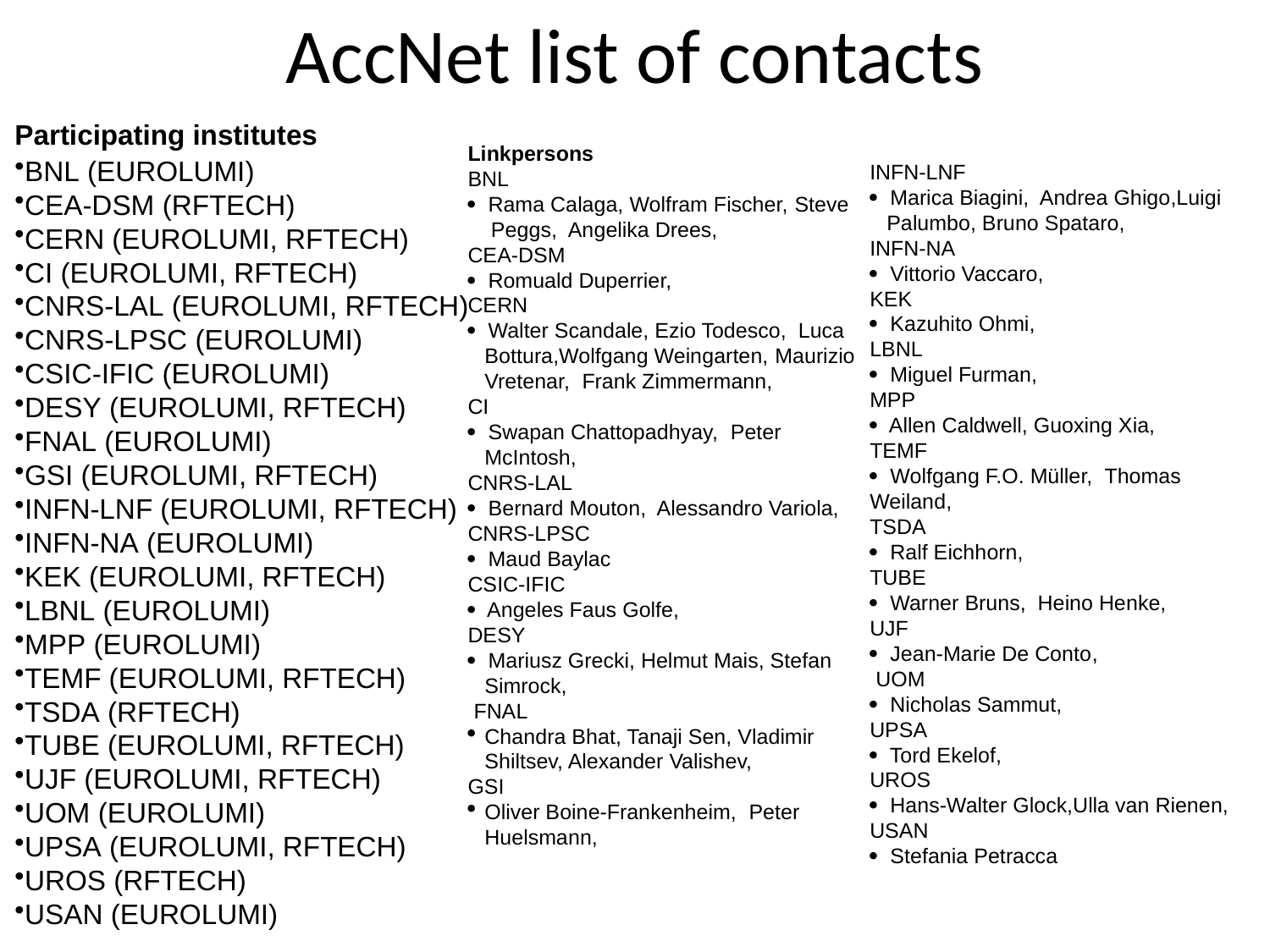

AccNet list of contacts
Participating institutes
BNL (EUROLUMI)
CEA-DSM (RFTECH)
CERN (EUROLUMI, RFTECH)
CI (EUROLUMI, RFTECH)
CNRS-LAL (EUROLUMI, RFTECH)
CNRS-LPSC (EUROLUMI)
CSIC-IFIC (EUROLUMI)
DESY (EUROLUMI, RFTECH)
FNAL (EUROLUMI)
GSI (EUROLUMI, RFTECH)
INFN-LNF (EUROLUMI, RFTECH)
INFN-NA (EUROLUMI)
KEK (EUROLUMI, RFTECH)
LBNL (EUROLUMI)
MPP (EUROLUMI)
TEMF (EUROLUMI, RFTECH)
TSDA (RFTECH)
TUBE (EUROLUMI, RFTECH)
UJF (EUROLUMI, RFTECH)
UOM (EUROLUMI)
UPSA (EUROLUMI, RFTECH)
UROS (RFTECH)
USAN (EUROLUMI)

Linkpersons
BNL
•  Rama Calaga, Wolfram Fischer, Steve Peggs,  Angelika Drees,
CEA-DSM
•  Romuald Duperrier,
CERN
•  Walter Scandale, Ezio Todesco,  Luca Bottura,Wolfgang Weingarten, Maurizio Vretenar,  Frank Zimmermann,
CI
•  Swapan Chattopadhyay,  Peter McIntosh,
CNRS-LAL
•  Bernard Mouton,  Alessandro Variola,
CNRS-LPSC
•  Maud Baylac
CSIC-IFIC
•  Angeles Faus Golfe,
DESY
•  Mariusz Grecki, Helmut Mais, Stefan Simrock,
 FNAL
Chandra Bhat, Tanaji Sen, Vladimir Shiltsev, Alexander Valishev,
GSI
Oliver Boine-Frankenheim,  Peter Huelsmann,

INFN-LNF
•  Marica Biagini,  Andrea Ghigo,Luigi Palumbo, Bruno Spataro,
INFN-NA
•  Vittorio Vaccaro,
KEK
•  Kazuhito Ohmi,
LBNL
•  Miguel Furman,
MPP
•  Allen Caldwell, Guoxing Xia,
TEMF
•  Wolfgang F.O. Müller,  Thomas Weiland,
TSDA
•  Ralf Eichhorn,
TUBE
•  Warner Bruns,  Heino Henke,
UJF
•  Jean-Marie De Conto,
 UOM
•  Nicholas Sammut,
UPSA
•  Tord Ekelof,
UROS
•  Hans-Walter Glock,Ulla van Rienen,
USAN
•  Stefania Petracca